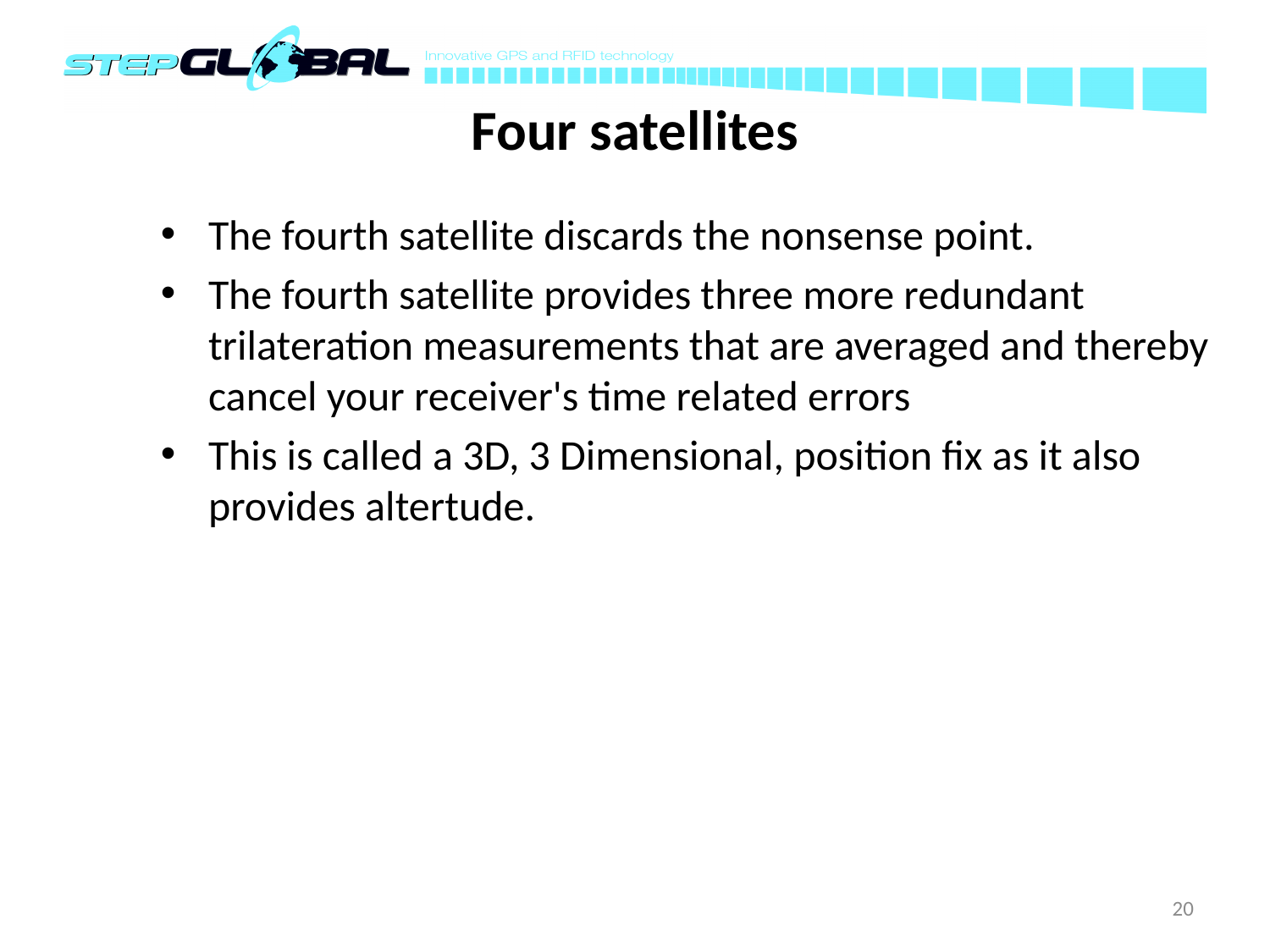

# Four satellites
The fourth satellite discards the nonsense point.
The fourth satellite provides three more redundant trilateration measurements that are averaged and thereby cancel your receiver's time related errors
This is called a 3D, 3 Dimensional, position fix as it also provides altertude.

20